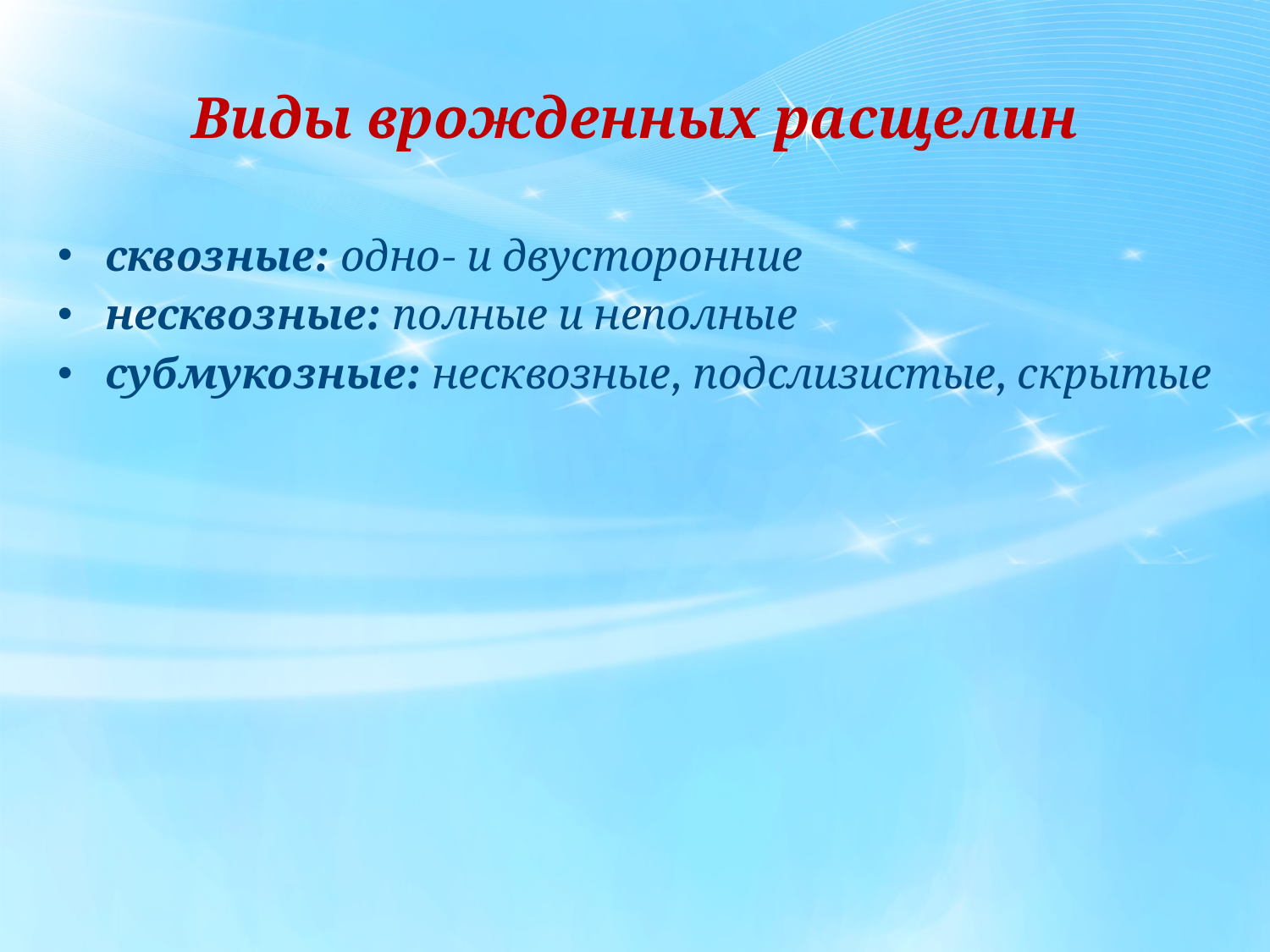

# Виды врожденных расщелин
сквозные: одно- и двусторонние
несквозные: полные и неполные
субмукозные: несквозные, подслизистые, скрытые